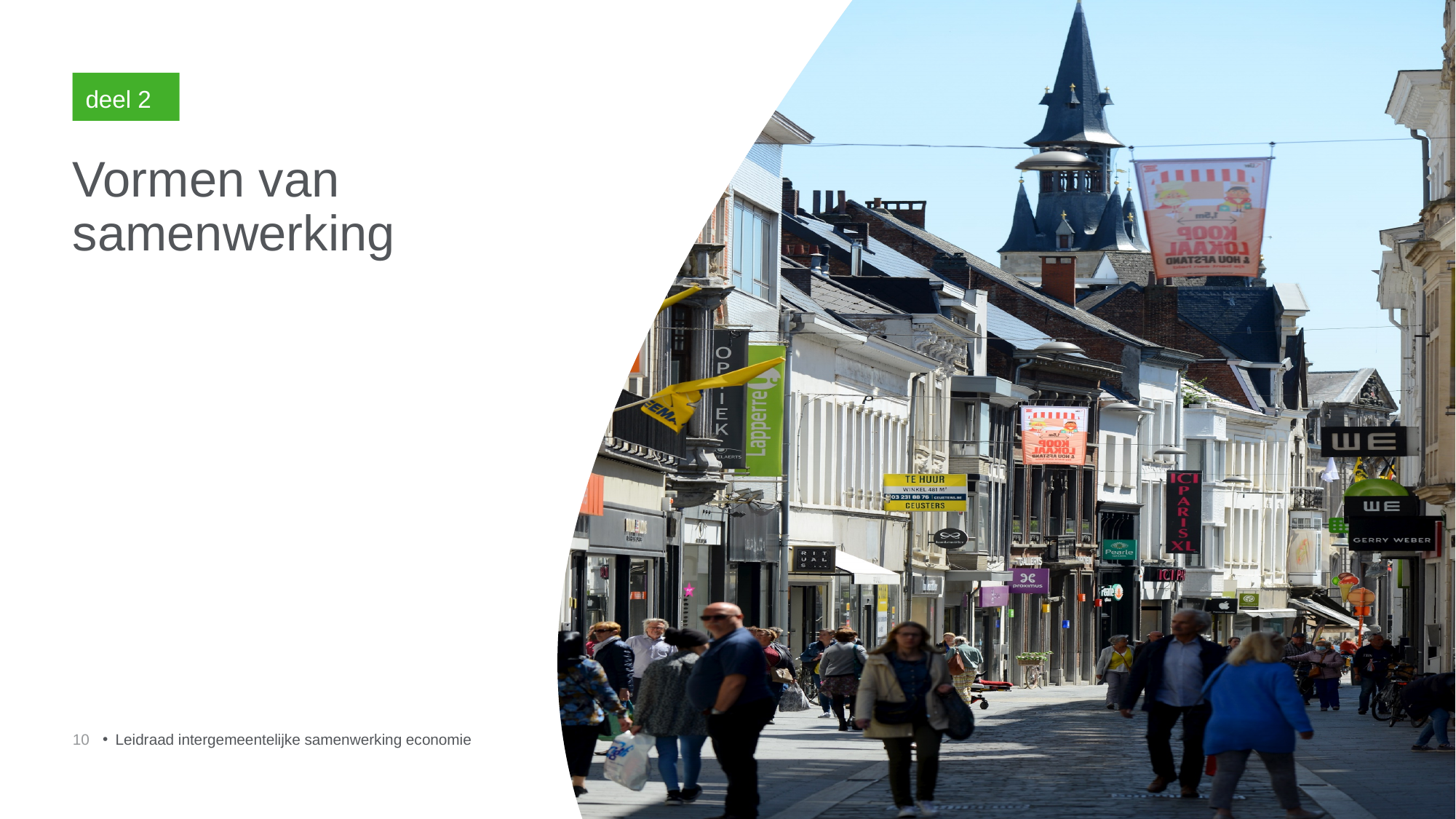

deel 2
# Vormen van samenwerking
10
Leidraad intergemeentelijke samenwerking economie